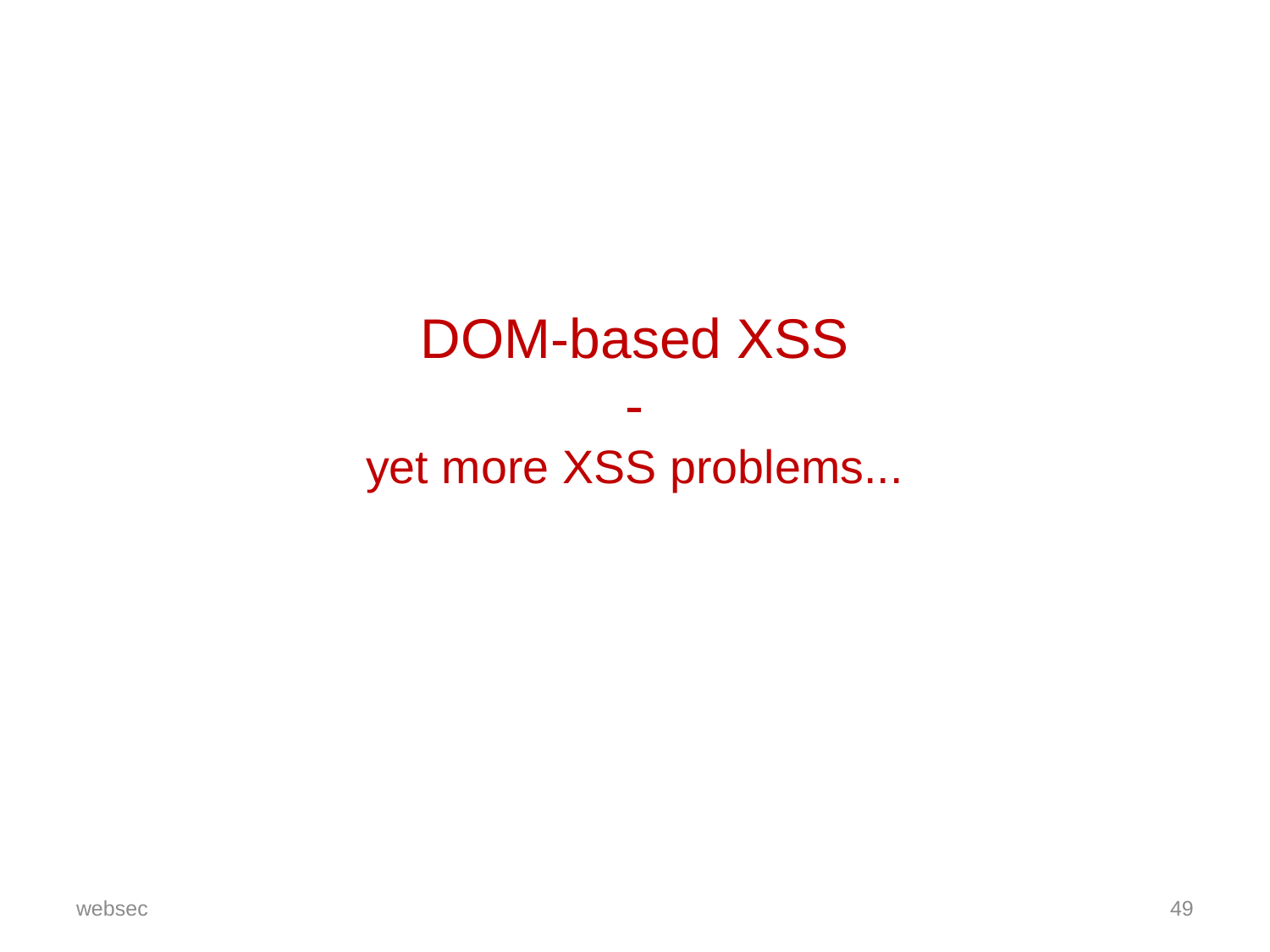

# DOM-based XSS - yet more XSS problems...

websec
49